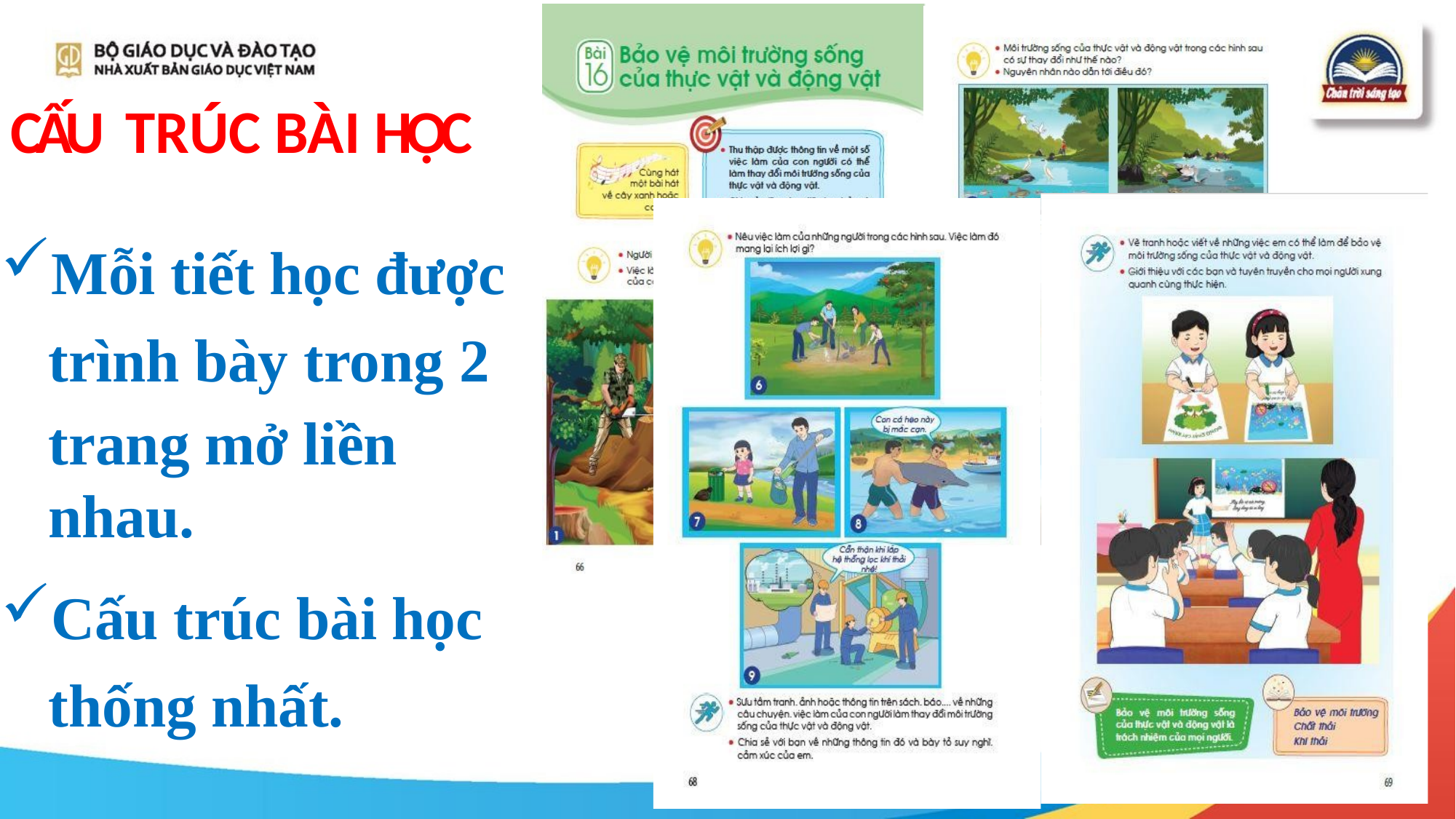

# CẤU  TRÚC BÀI HỌC
Mỗi tiết học được  trình bày trong 2
trang mở liền nhau.
Cấu trúc bài học  thống nhất.
15